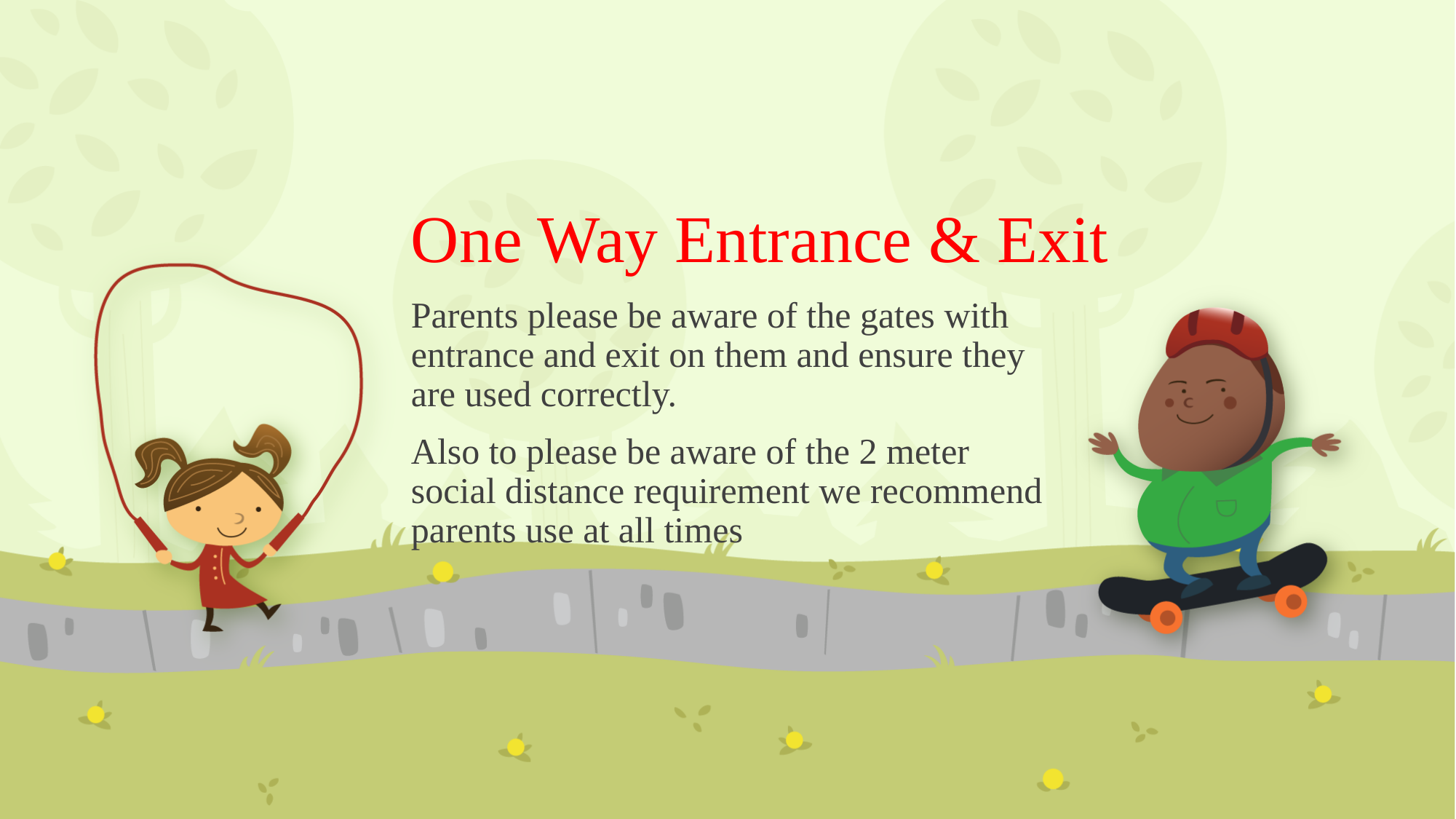

# One Way Entrance & Exit
Parents please be aware of the gates with entrance and exit on them and ensure they are used correctly.
Also to please be aware of the 2 meter social distance requirement we recommend parents use at all times